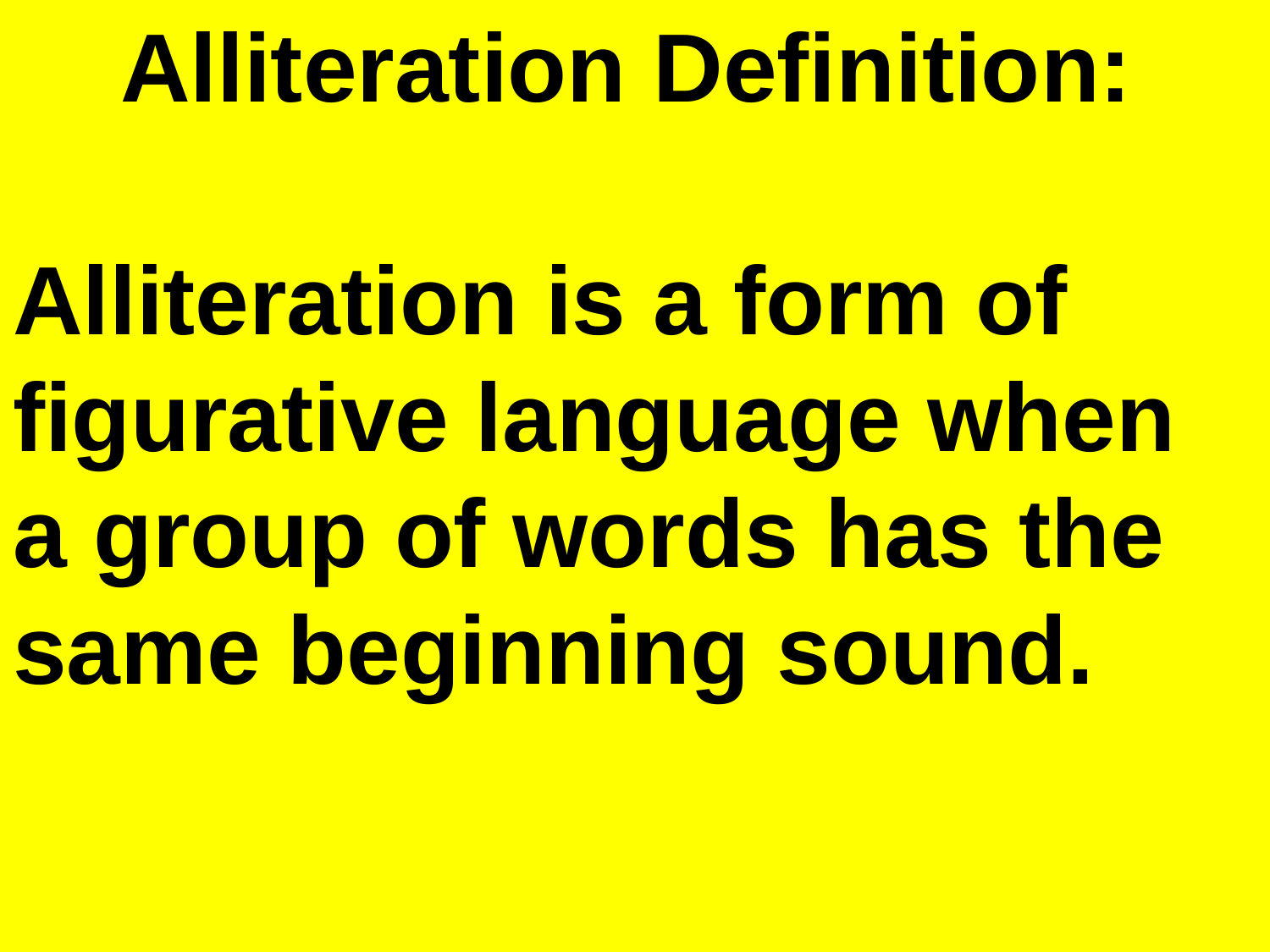

# Alliteration Definition: Alliteration is a form of figurative language when a group of words has the same beginning sound.